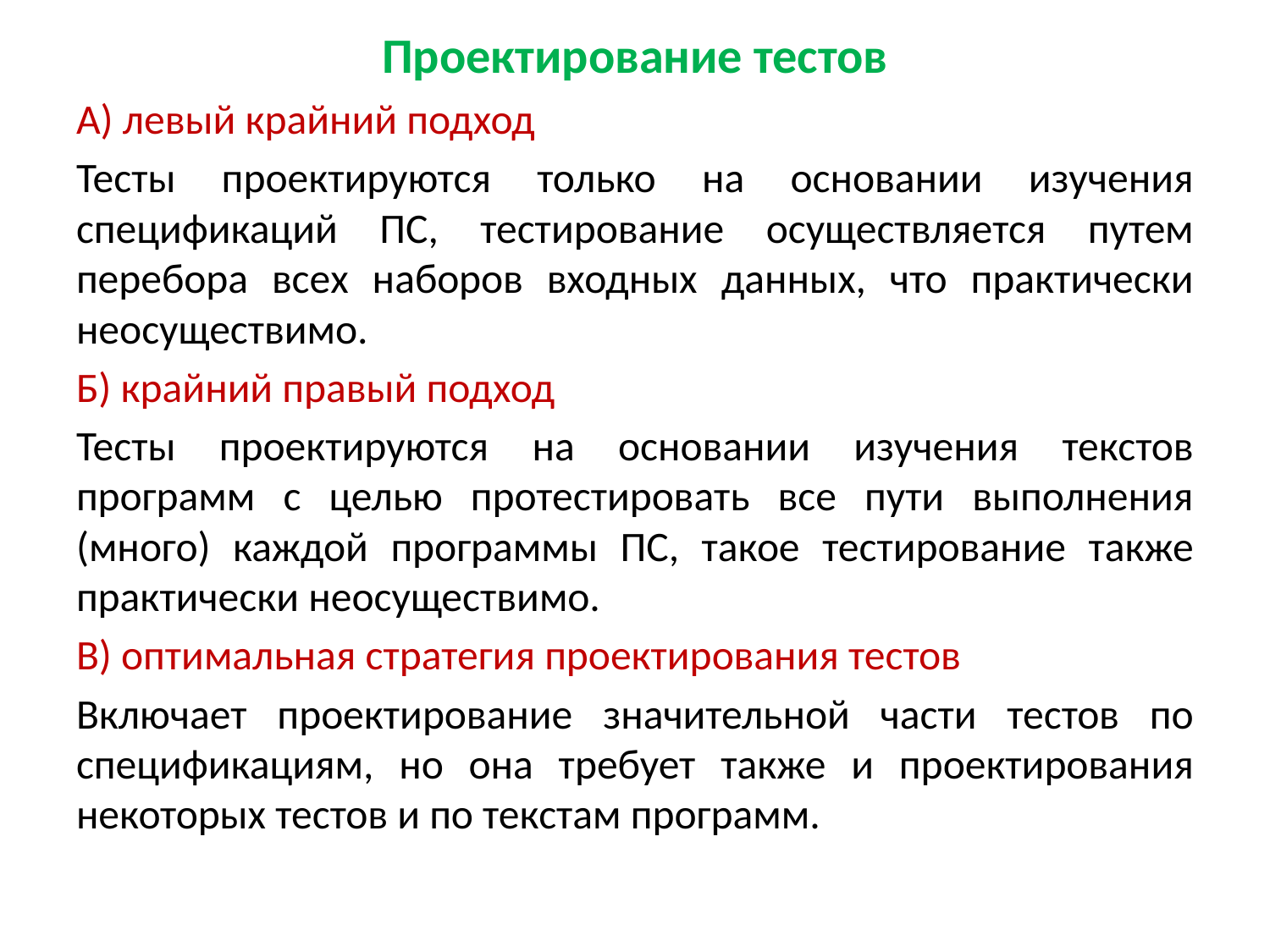

# Проектирование тестов
А) левый крайний подход
Тесты проектируются только на основании изучения спецификаций ПС, тестирование осуществляется путем перебора всех наборов входных данных, что практически неосуществимо.
Б) крайний правый подход
Тесты проектируются на основании изучения текстов программ с целью протестировать все пути выполнения (много) каждой программы ПС, такое тестирование также практически неосуществимо.
В) оптимальная стратегия проектирования тестов
Включает проектирование значительной части тестов по спецификациям, но она требует также и проектирования некоторых тестов и по текстам программ.